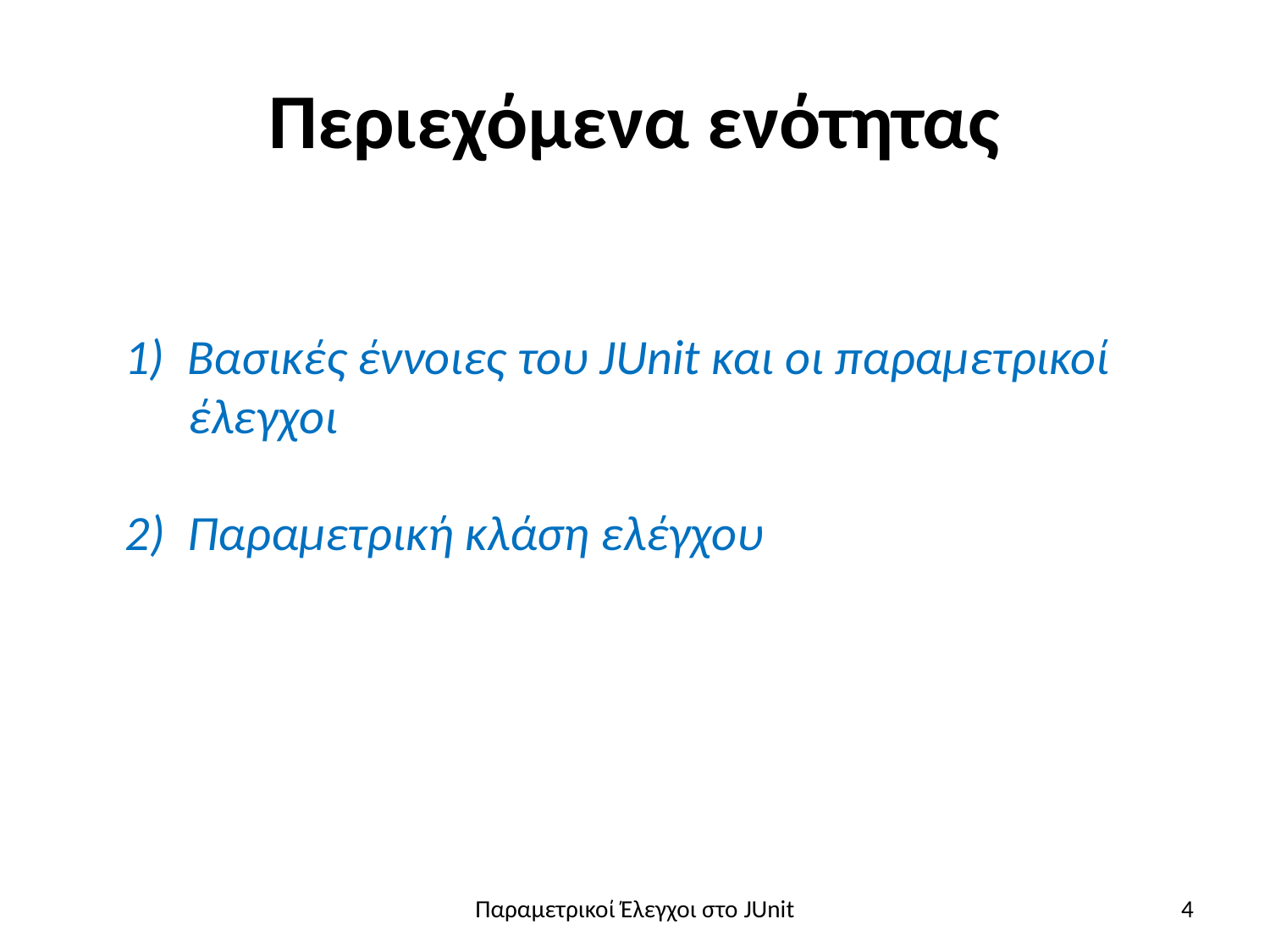

# Περιεχόμενα ενότητας
1)  Βασικές έννοιες του JUnit και οι παραμετρικοί
έλεγχοι
2)  Παραμετρική κλάση ελέγχου
Παραμετρικοί Έλεγχοι στο JUnit
4